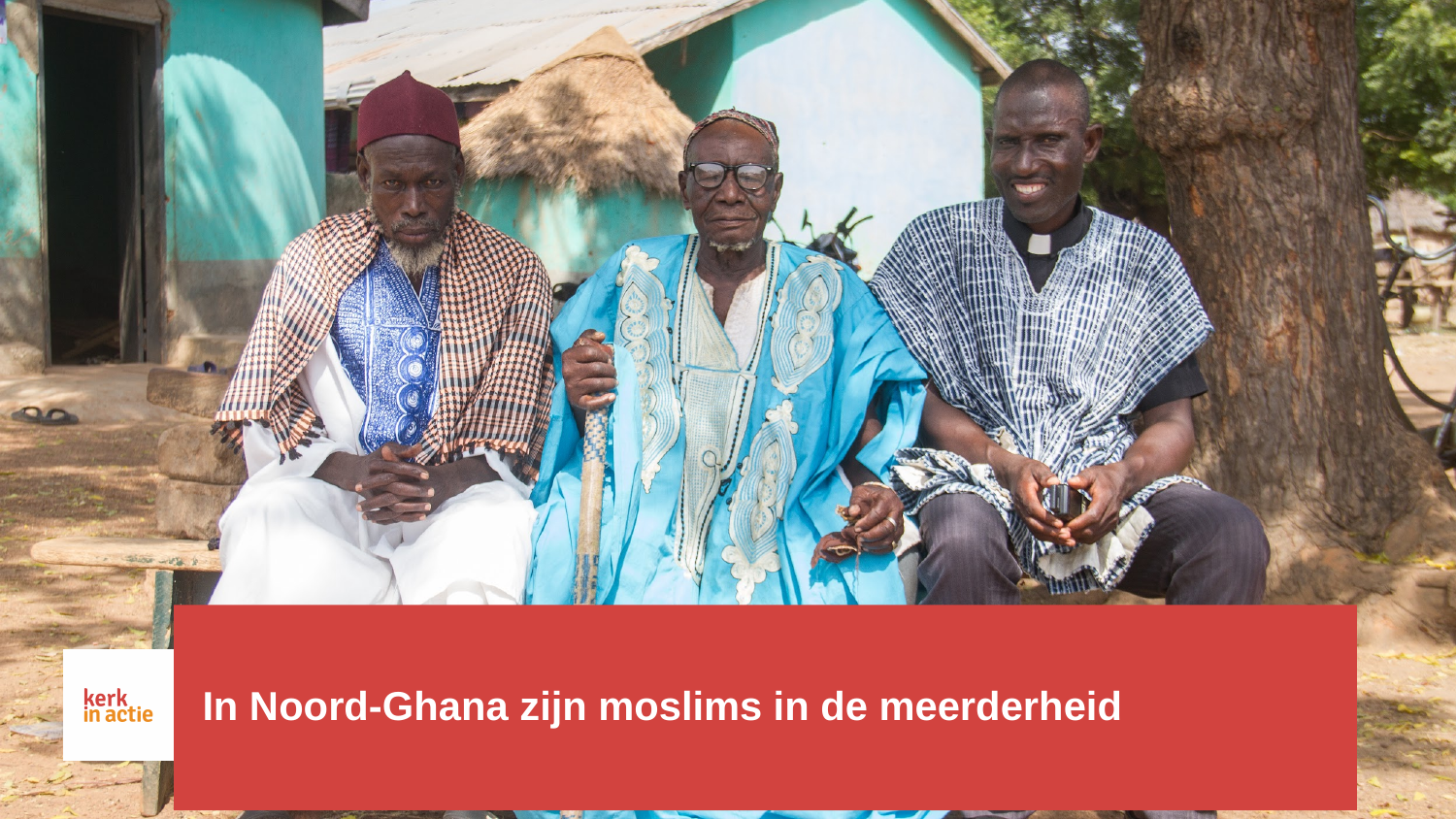

# In Noord-Ghana zijn moslims in de meerderheid